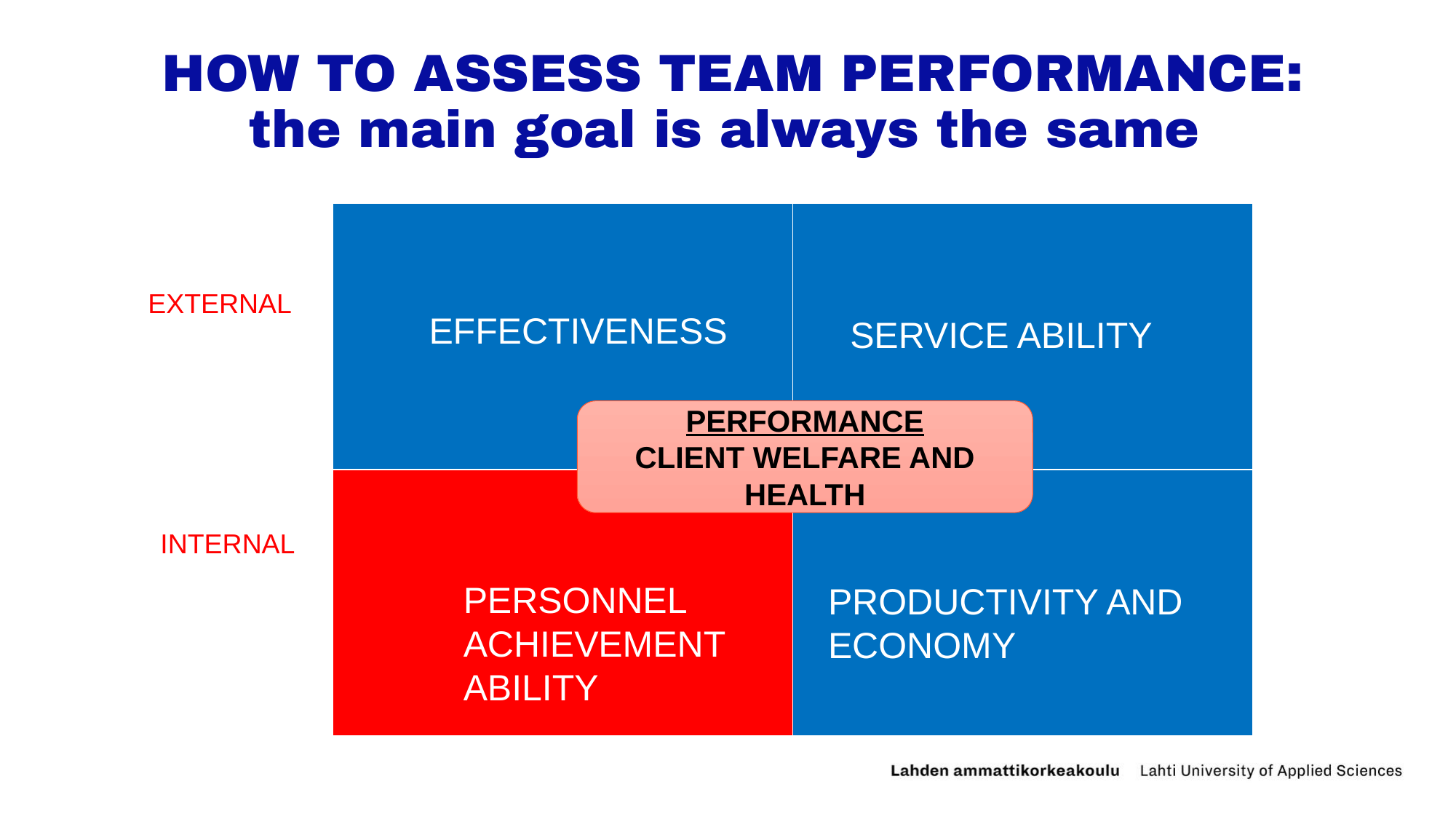

# HOW TO ASSESS TEAM PERFORMANCE: the main goal is always the same
|  |  |
| --- | --- |
|  |  |
EXTERNAL
EFFECTIVENESS
SERVICE ABILITY
PERFORMANCE
CLIENT WELFARE AND HEALTH
INTERNAL
PERSONNEL ACHIEVEMENT ABILITY
PRODUCTIVITY AND ECONOMY